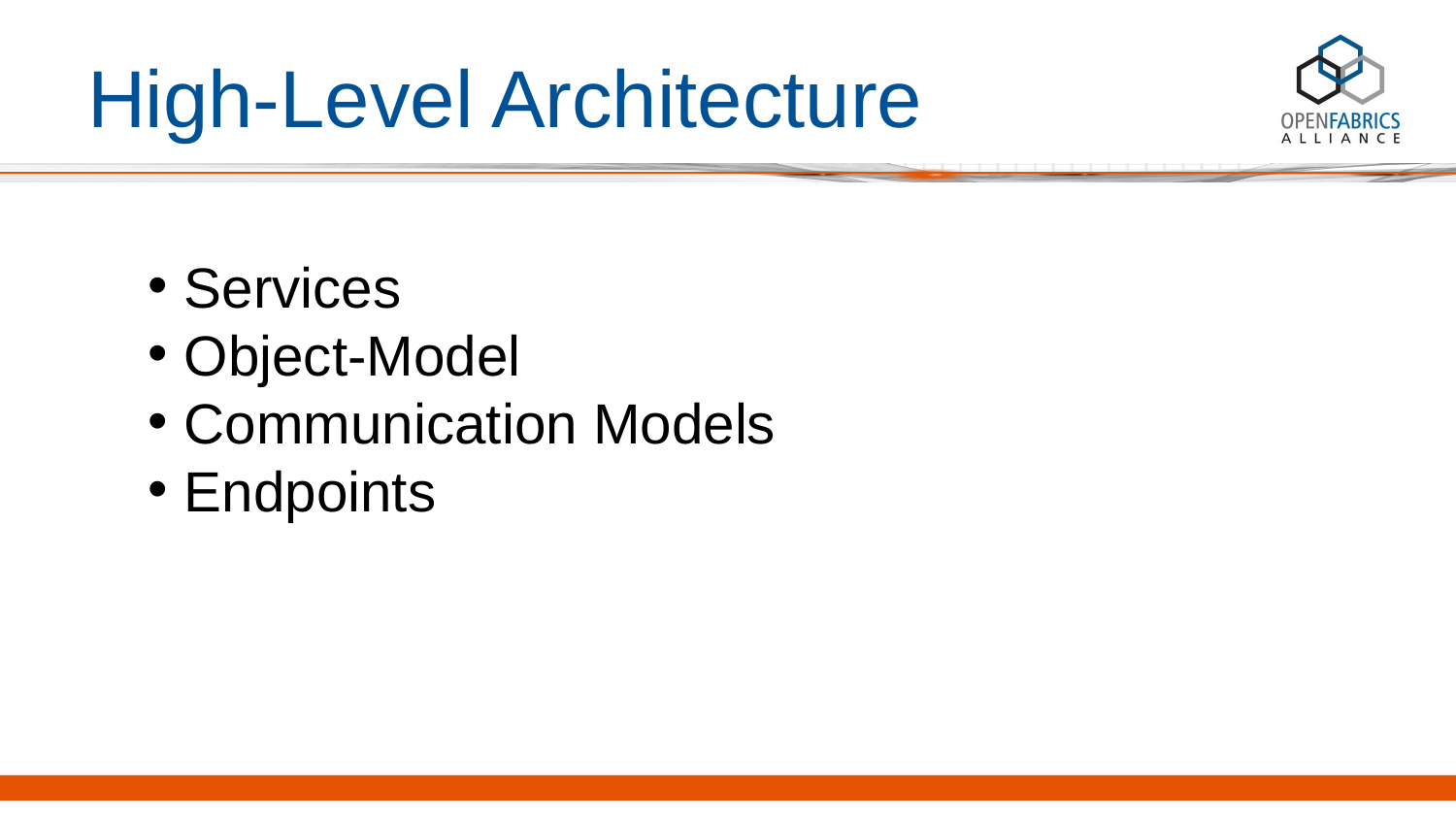

# High-Level Architecture
Services
Object-Model
Communication Models
Endpoints